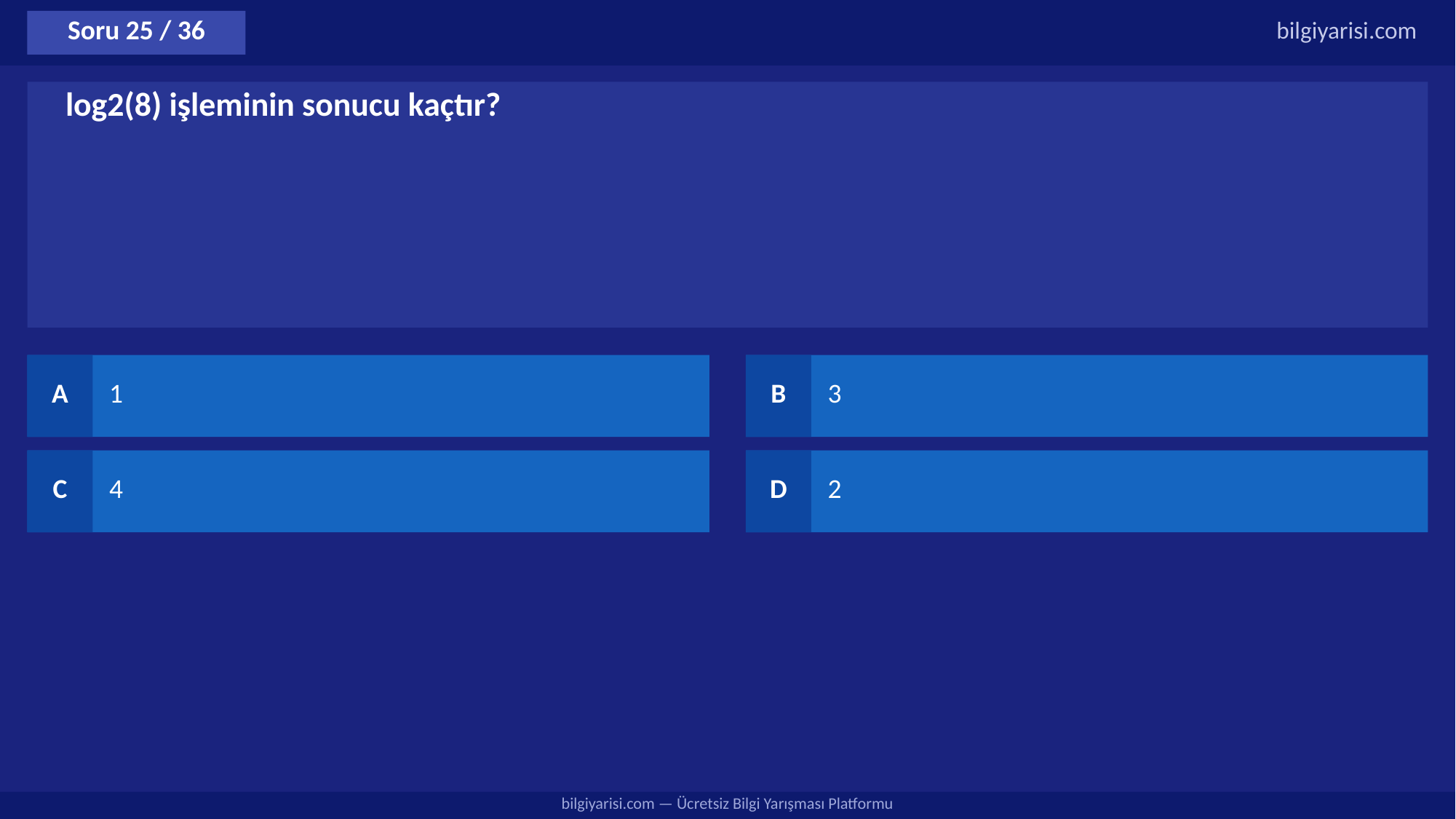

Soru 25 / 36
bilgiyarisi.com

log2(8) işleminin sonucu kaçtır?

A
1

B
3

C
4

D
2
bilgiyarisi.com — Ücretsiz Bilgi Yarışması Platformu